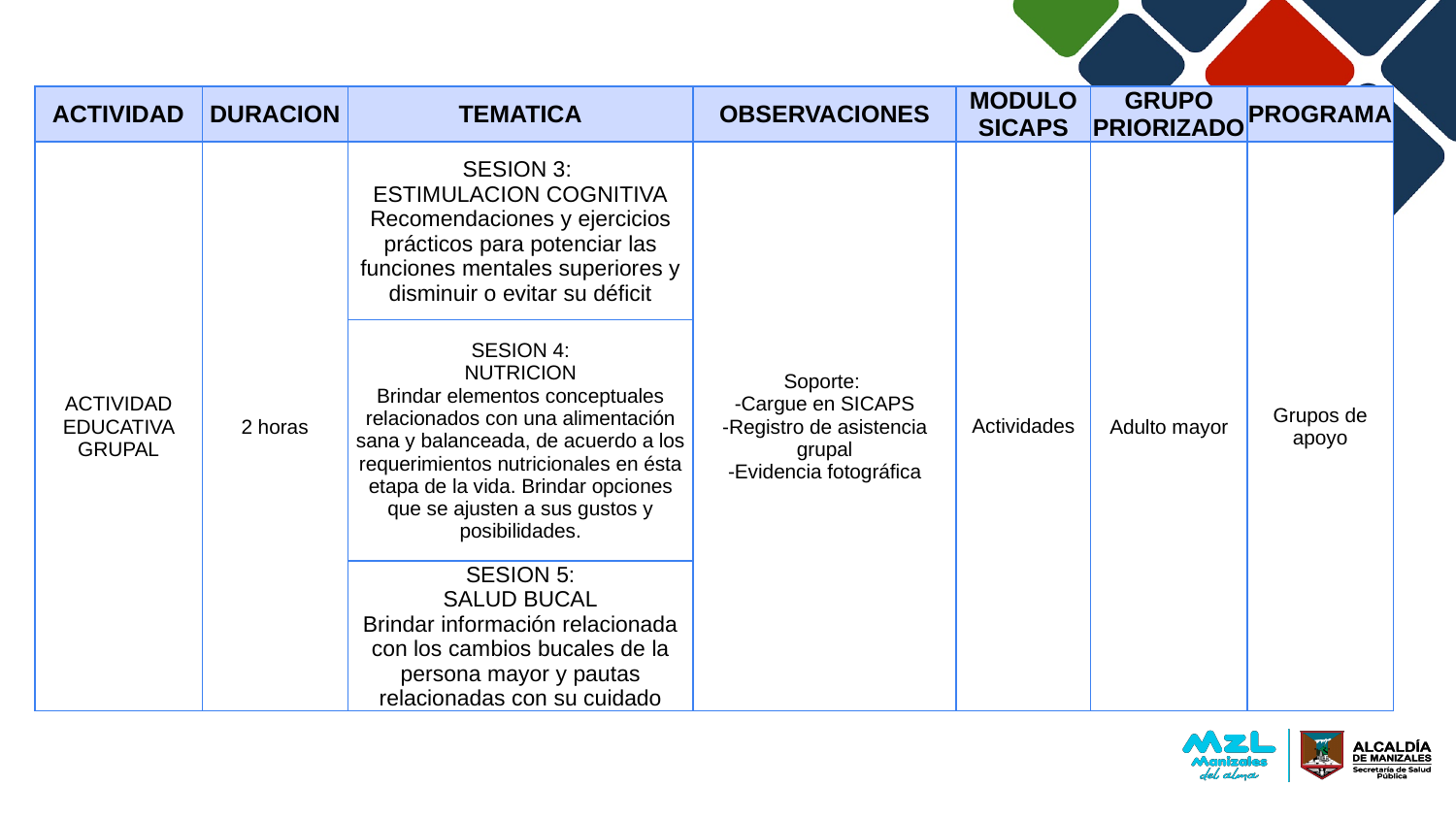

| ACTIVIDAD | DURACION | TEMATICA | OBSERVACIONES | MODULO SICAPS | GRUPO PRIORIZADO | PROGRAMA |
| --- | --- | --- | --- | --- | --- | --- |
| ACTIVIDAD EDUCATIVA GRUPAL | 2 horas | SESION 3: ESTIMULACION COGNITIVA Recomendaciones y ejercicios prácticos para potenciar las funciones mentales superiores y disminuir o evitar su déficit | Soporte: -Cargue en SICAPS -Registro de asistencia grupal -Evidencia fotográfica | Actividades | Adulto mayor | Grupos de apoyo |
|  |  | SESION 4: NUTRICION Brindar elementos conceptuales relacionados con una alimentación sana y balanceada, de acuerdo a los requerimientos nutricionales en ésta etapa de la vida. Brindar opciones que se ajusten a sus gustos y posibilidades. |  |  |  |  |
|  |  | SESION 5: SALUD BUCAL Brindar información relacionada con los cambios bucales de la persona mayor y pautas relacionadas con su cuidado |  |  |  |  |